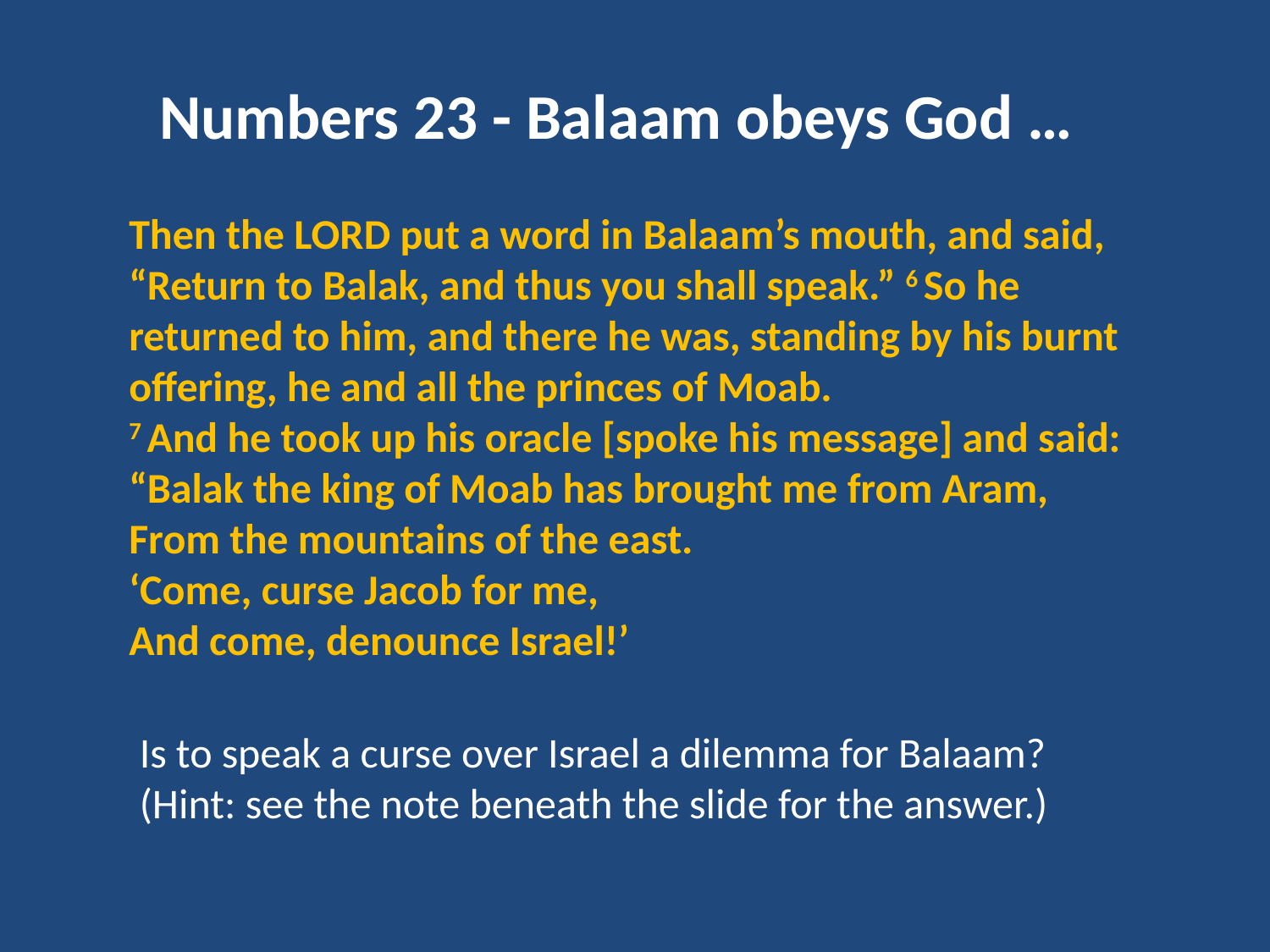

Numbers 23 - Balaam obeys God …
Then the Lord put a word in Balaam’s mouth, and said, “Return to Balak, and thus you shall speak.” 6 So he returned to him, and there he was, standing by his burnt offering, he and all the princes of Moab.
7 And he took up his oracle [spoke his message] and said:
“Balak the king of Moab has brought me from Aram,
From the mountains of the east.
‘Come, curse Jacob for me,
And come, denounce Israel!’

Is to speak a curse over Israel a dilemma for Balaam?
(Hint: see the note beneath the slide for the answer.)